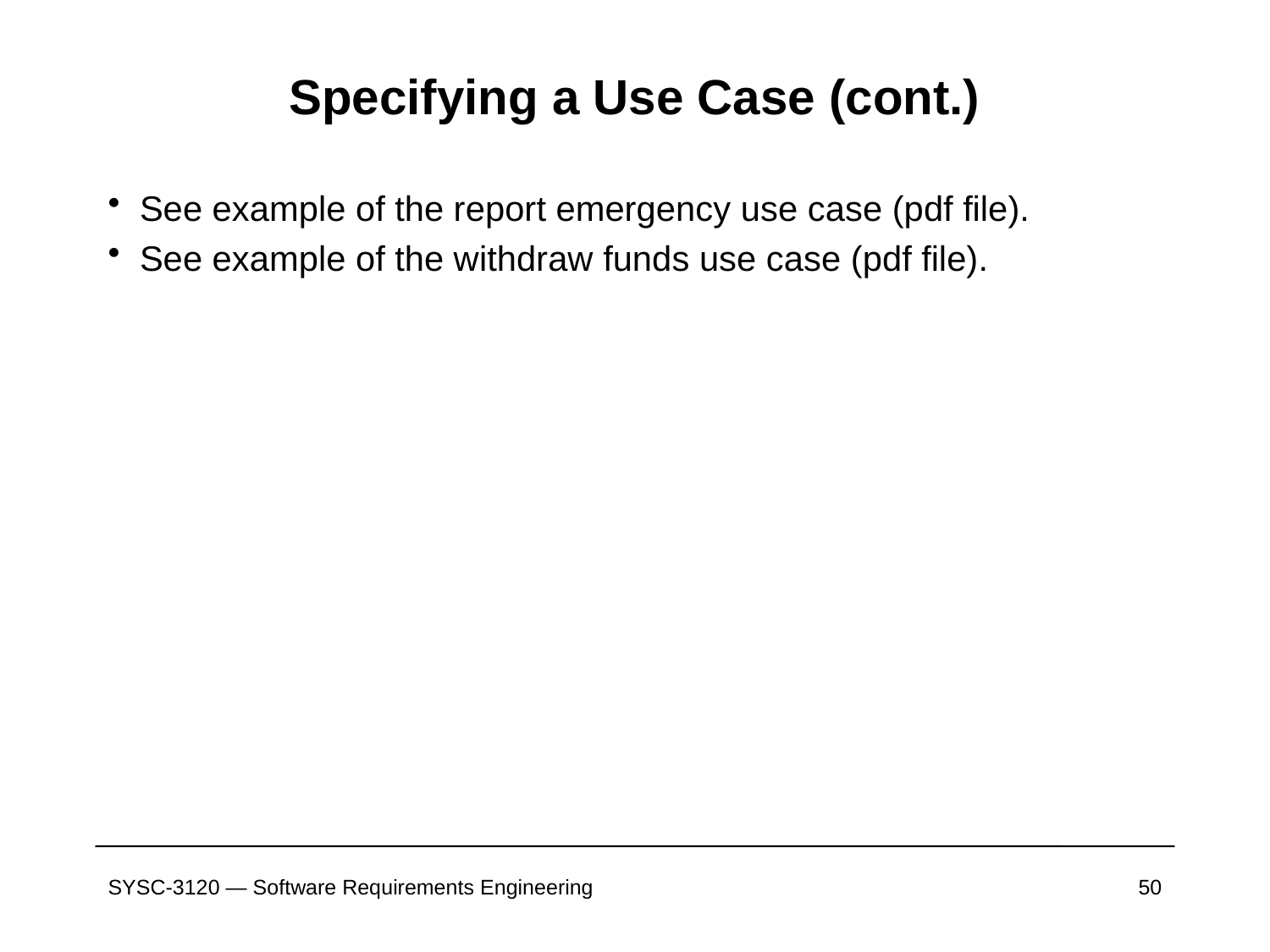

# Specifying a Use Case (cont.)
See example of the report emergency use case (pdf file).
See example of the withdraw funds use case (pdf file).
SYSC-3120 — Software Requirements Engineering
50